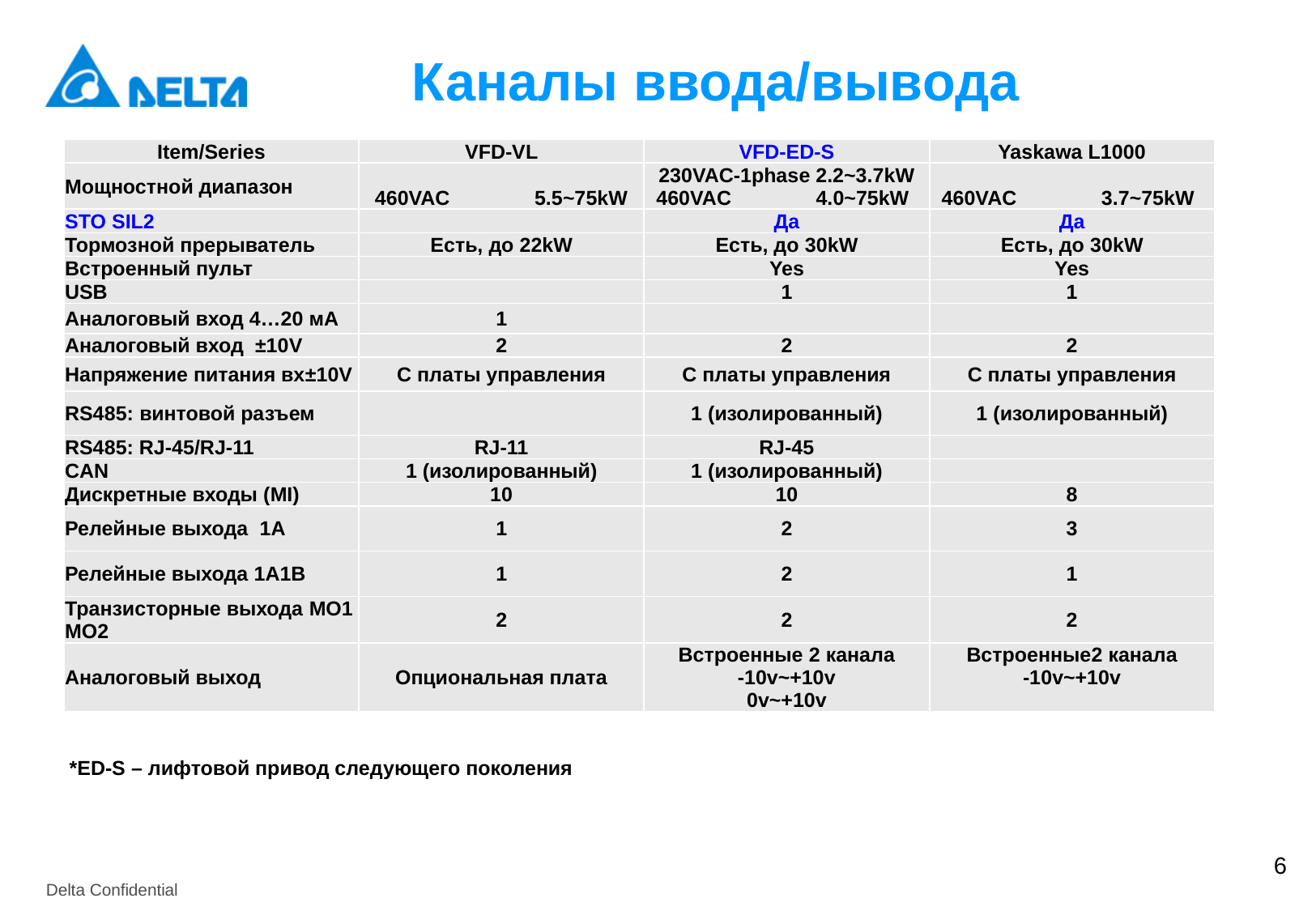

Каналы ввода/вывода
| Item/Series | VFD-VL | VFD-ED-S | Yaskawa L1000 |
| --- | --- | --- | --- |
| Мощностной диапазон | 460VAC 5.5~75kW | 230VAC-1phase 2.2~3.7kW 460VAC 4.0~75kW | 460VAC 3.7~75kW |
| STO SIL2 |  | Да | Да |
| Тормозной прерыватель | Есть, до 22kW | Есть, до 30kW | Есть, до 30kW |
| Встроенный пульт |  | Yes | Yes |
| USB |  | 1 | 1 |
| Аналоговый вход 4…20 мА | 1 |  |  |
| Аналоговый вход ±10V | 2 | 2 | 2 |
| Напряжение питания вх±10V | С платы управления | С платы управления | С платы управления |
| RS485: винтовой разъем |  | 1 (изолированный) | 1 (изолированный) |
| RS485: RJ-45/RJ-11 | RJ-11 | RJ-45 |  |
| CAN | 1 (изолированный) | 1 (изолированный) |  |
| Дискретные входы (MI) | 10 | 10 | 8 |
| Релейные выхода  1A | 1 | 2 | 3 |
| Релейные выхода 1A1B | 1 | 2 | 1 |
| Транзисторные выхода MO1 MO2 | 2 | 2 | 2 |
| Аналоговый выход | Опциональная плата | Встроенные 2 канала -10v~+10v 0v~+10v | Встроенные2 канала -10v~+10v |
*ED-S – лифтовой привод следующего поколения
6